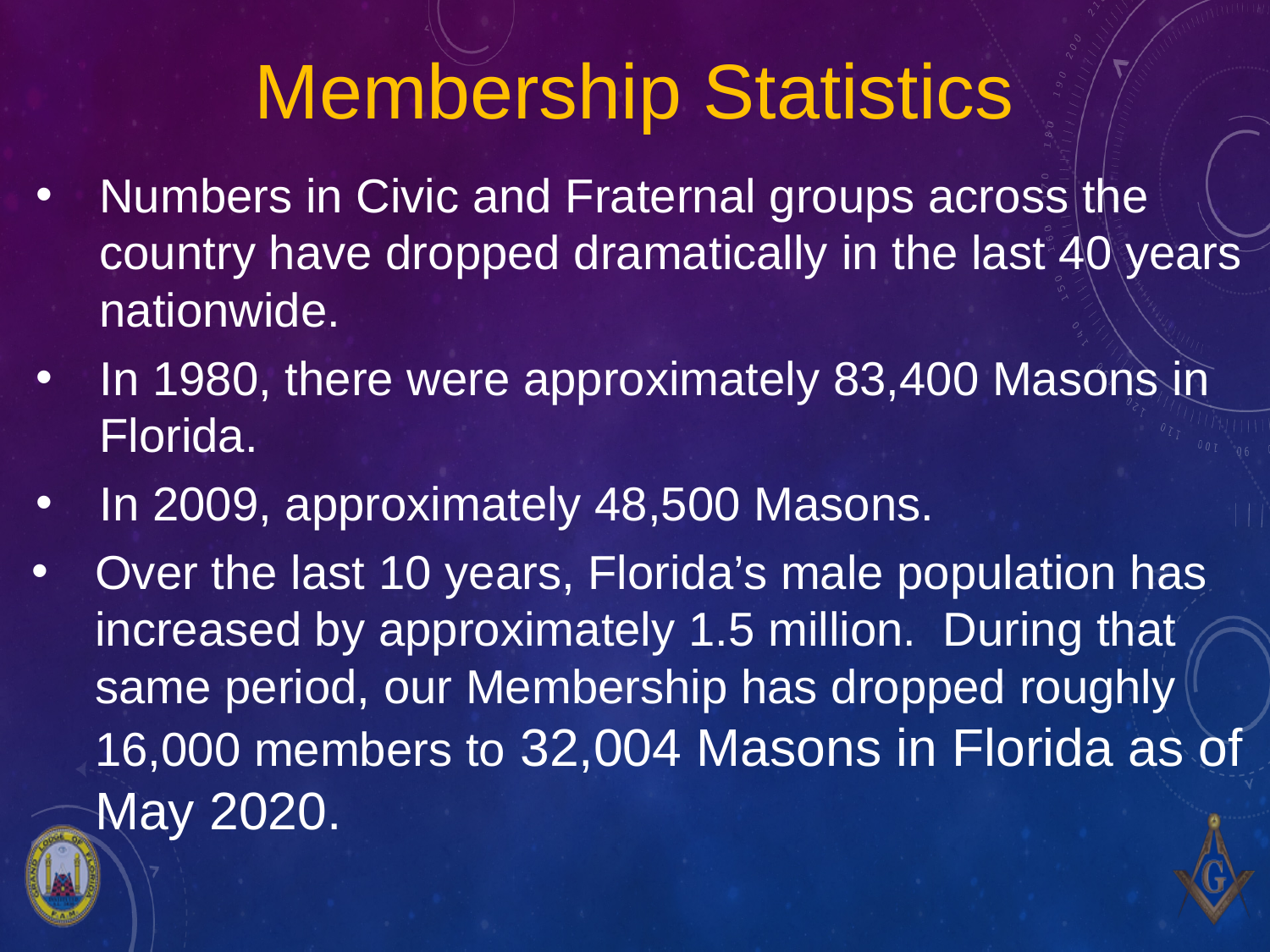

Membership Statistics
Numbers in Civic and Fraternal groups across the country have dropped dramatically in the last 40 years nationwide.
In 1980, there were approximately 83,400 Masons in Florida.
In 2009, approximately 48,500 Masons.
Over the last 10 years, Florida’s male population has increased by approximately 1.5 million.  During that same period, our Membership has dropped roughly 16,000 members to 32,004 Masons in Florida as of May 2020.